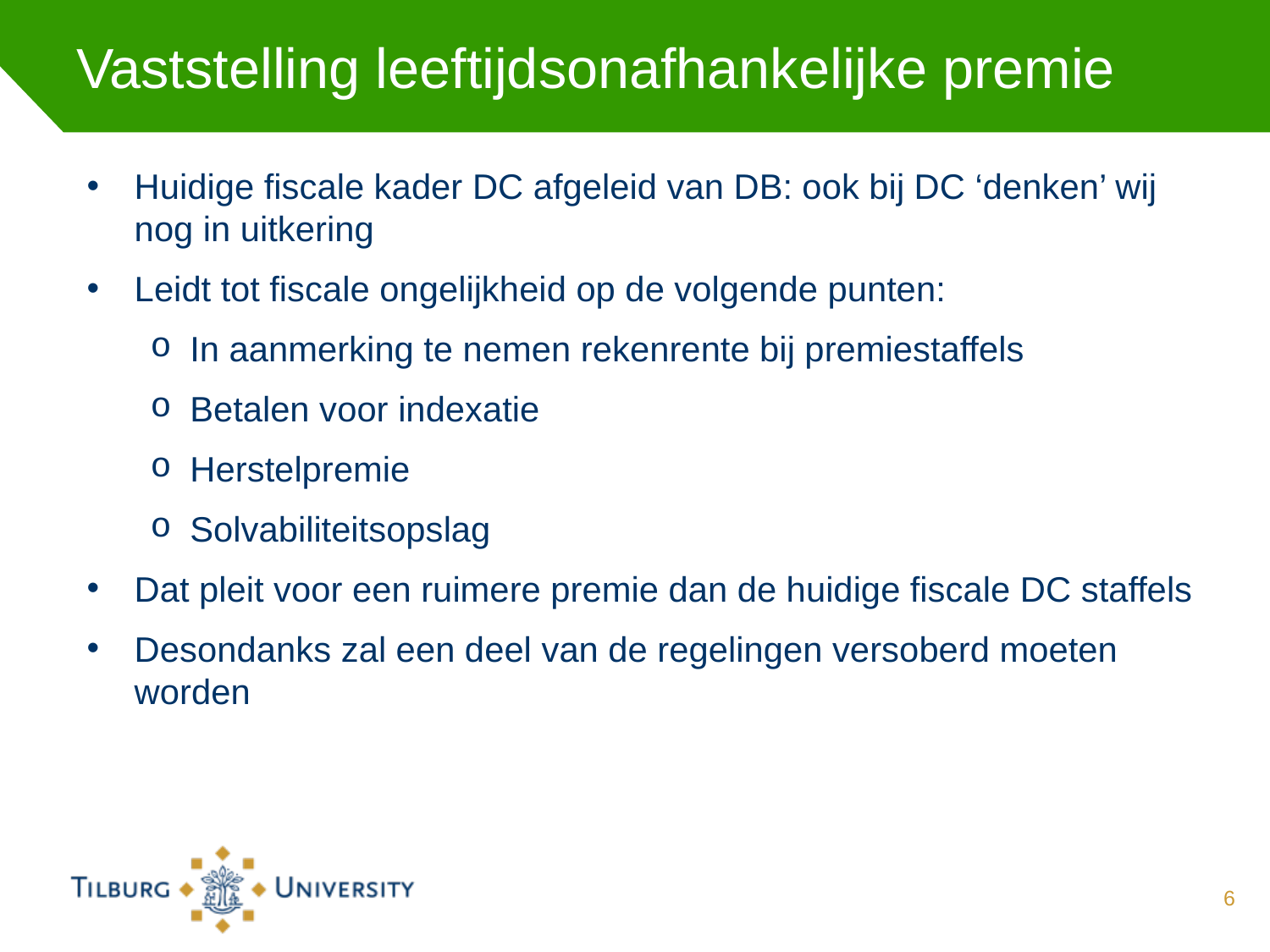

# Vaststelling leeftijdsonafhankelijke premie
Huidige fiscale kader DC afgeleid van DB: ook bij DC ‘denken’ wij nog in uitkering
Leidt tot fiscale ongelijkheid op de volgende punten:
In aanmerking te nemen rekenrente bij premiestaffels
Betalen voor indexatie
Herstelpremie
Solvabiliteitsopslag
Dat pleit voor een ruimere premie dan de huidige fiscale DC staffels
Desondanks zal een deel van de regelingen versoberd moeten worden
6